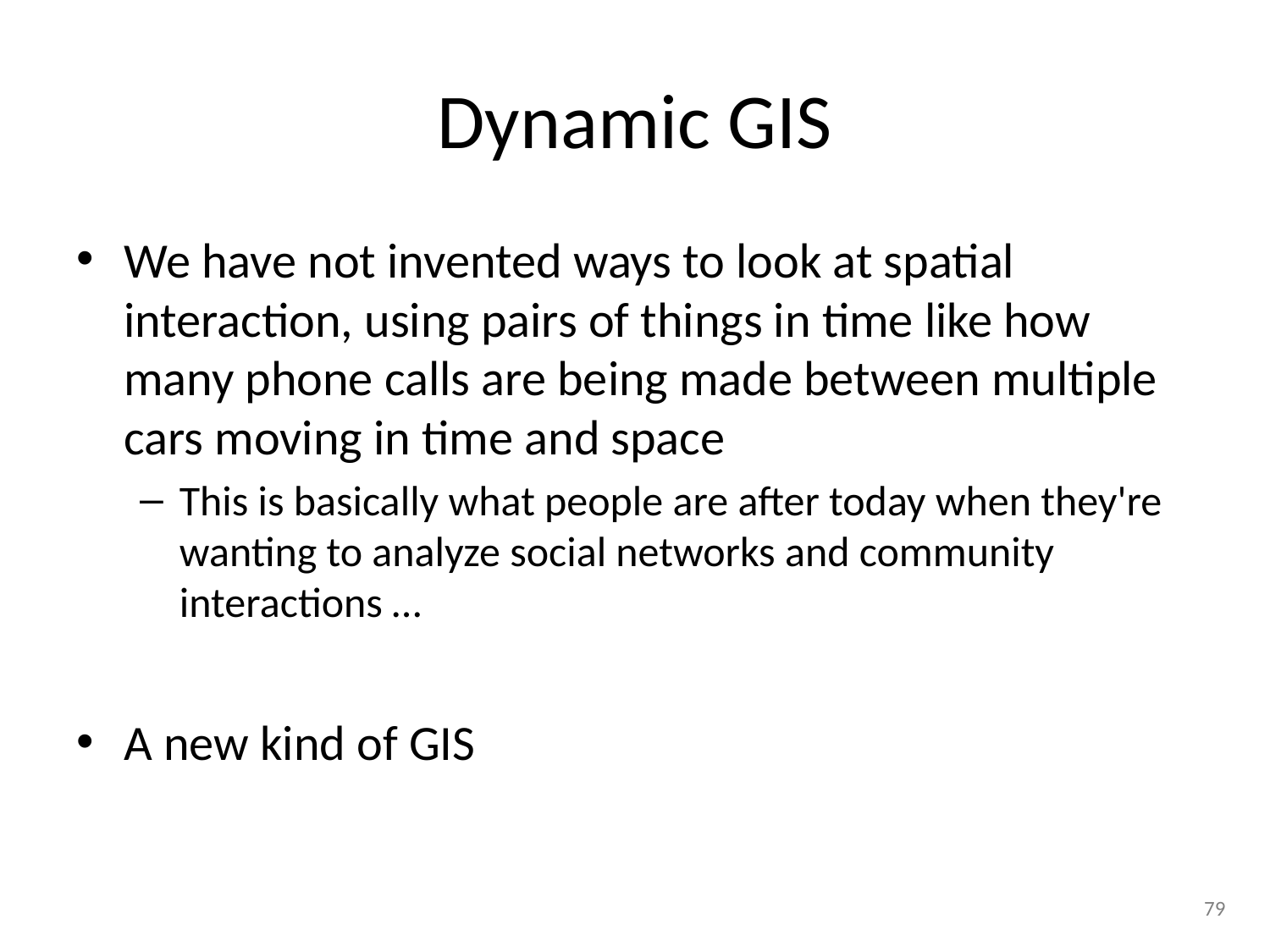

# Dynamic GIS
We have not invented ways to look at spatial interaction, using pairs of things in time like how many phone calls are being made between multiple cars moving in time and space
This is basically what people are after today when they're wanting to analyze social networks and community interactions …

A new kind of GIS
79